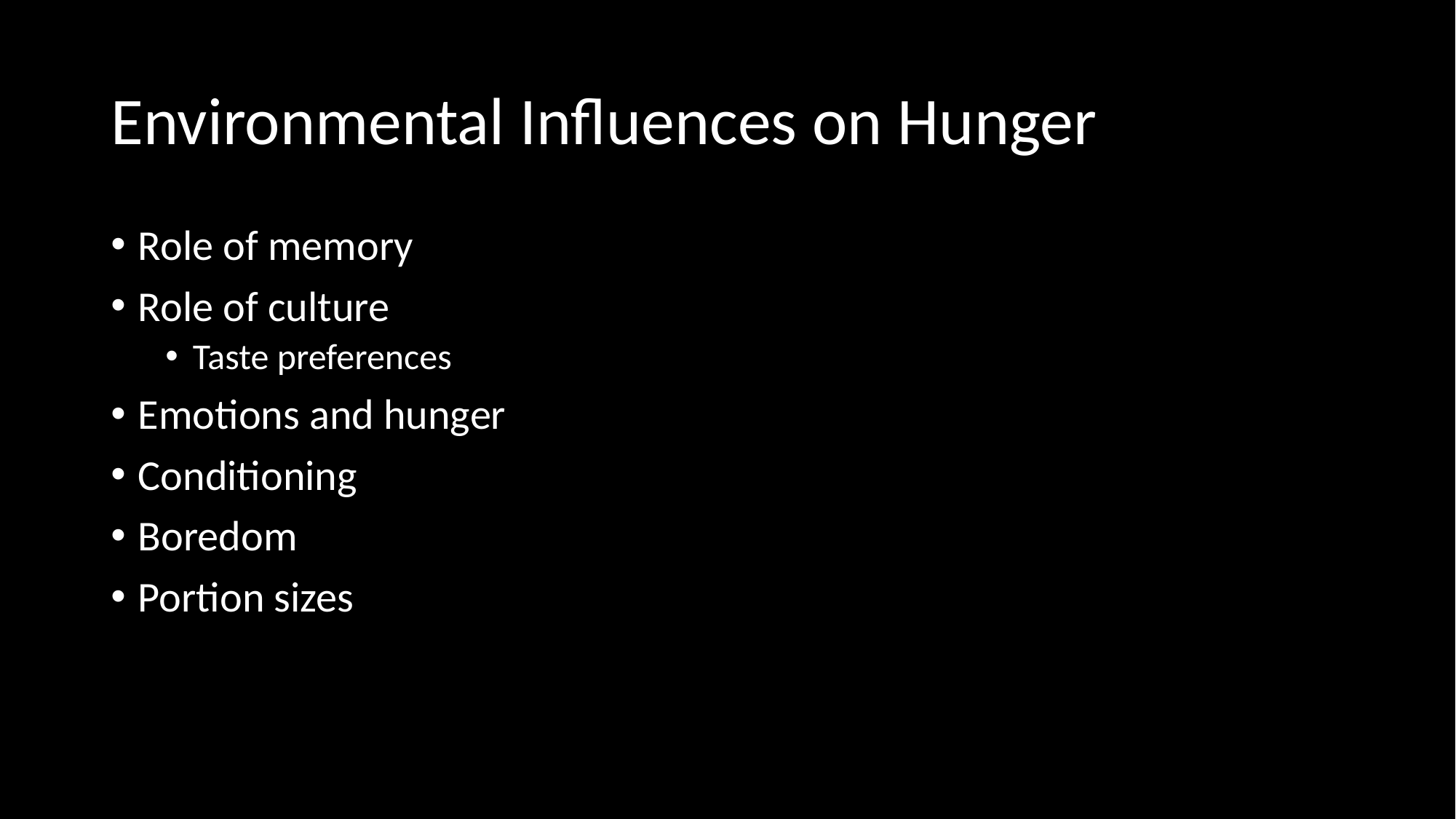

# Environmental Influences on Hunger
Role of memory
Role of culture
Taste preferences
Emotions and hunger
Conditioning
Boredom
Portion sizes